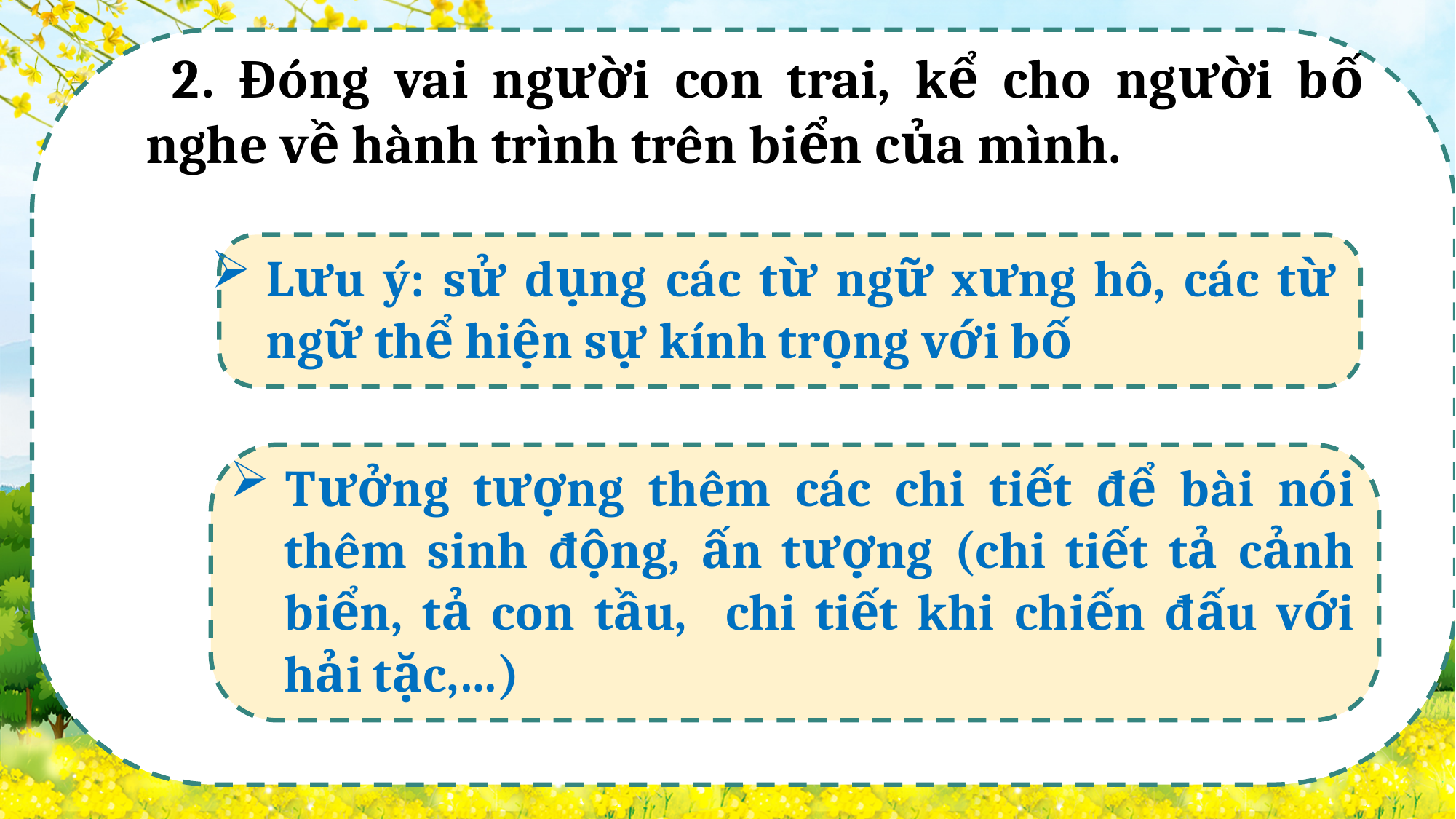

2. Đóng vai người con trai, kể cho người bố nghe về hành trình trên biển của mình.

Lưu ý: sử dụng các từ ngữ xưng hô, các từ ngữ thể hiện sự kính trọng với bố

Tưởng tượng thêm các chi tiết để bài nói thêm sinh động, ấn tượng (chi tiết tả cảnh biển, tả con tầu,  chi tiết khi chiến đấu với hải tặc,…)